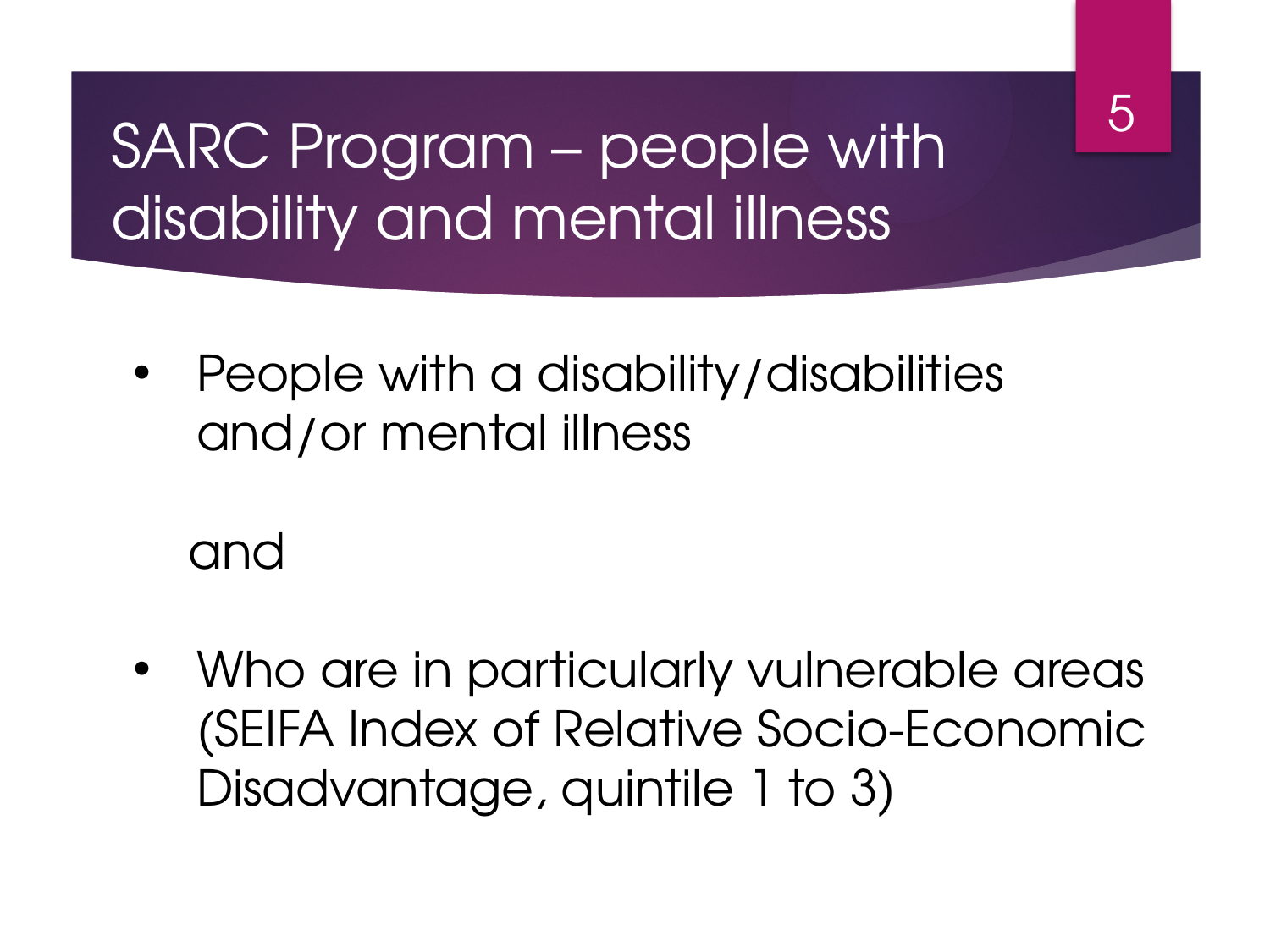

5
# SARC Program – people with disability and mental illness
People with a disability/disabilities and/or mental illness

    and

Who are in particularly vulnerable areas (SEIFA Index of Relative Socio-Economic Disadvantage, quintile 1 to 3)